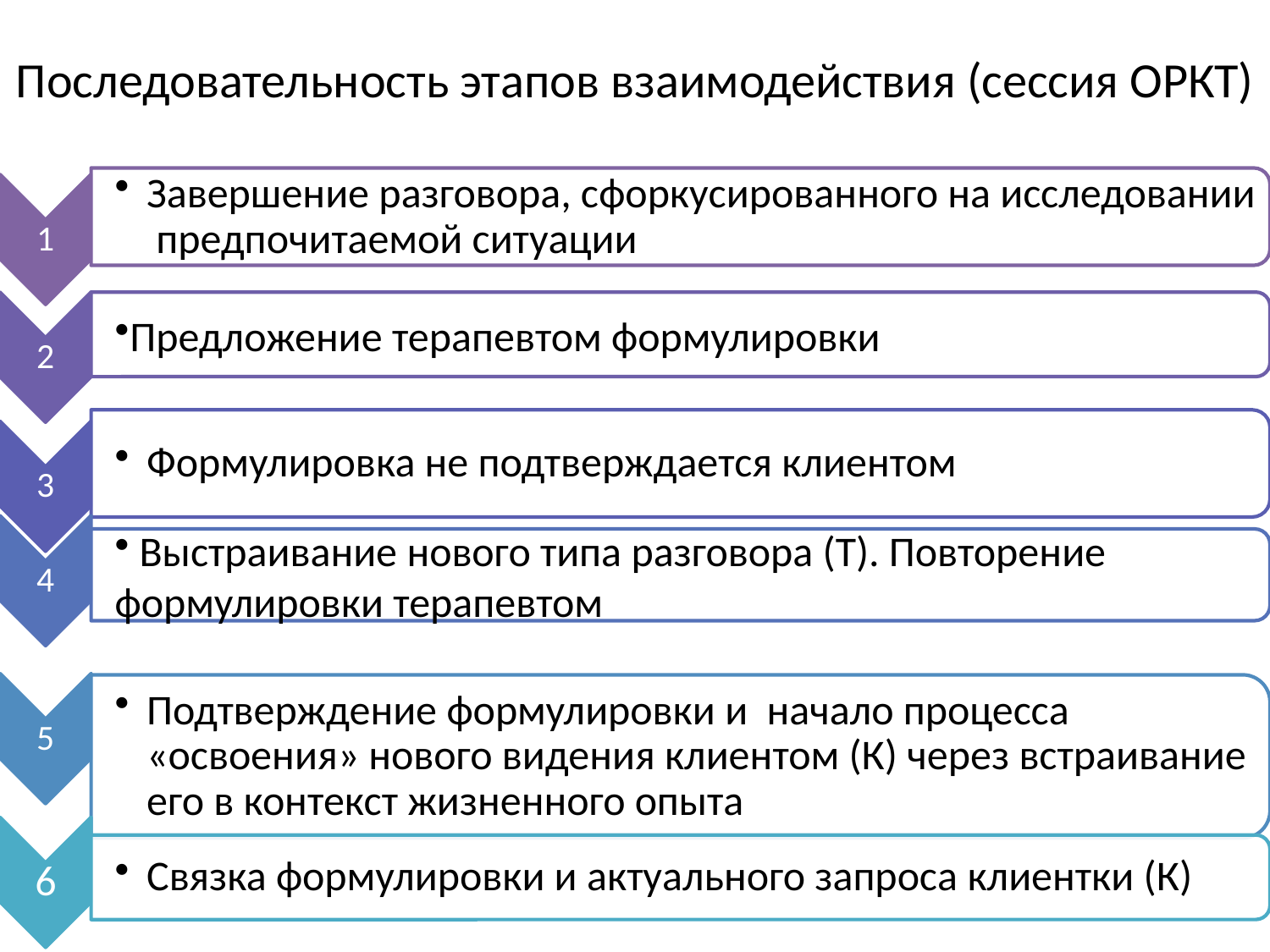

# Последовательность этапов взаимодействия (сессия ОРКТ)
1
Завершение разговора, сфоркусированного на исследовании  предпочитаемой ситуации
2
Предложение терапевтом формулировки
3
Формулировка не подтверждается клиентом
4
 Выстраивание нового типа разговора (Т). Повторение формулировки терапевтом
5
Подтверждение формулировки и  начало процесса «освоения» нового видения клиентом (К) через встраивание его в контекст жизненного опыта
6
Связка формулировки и актуального запроса клиентки (К)